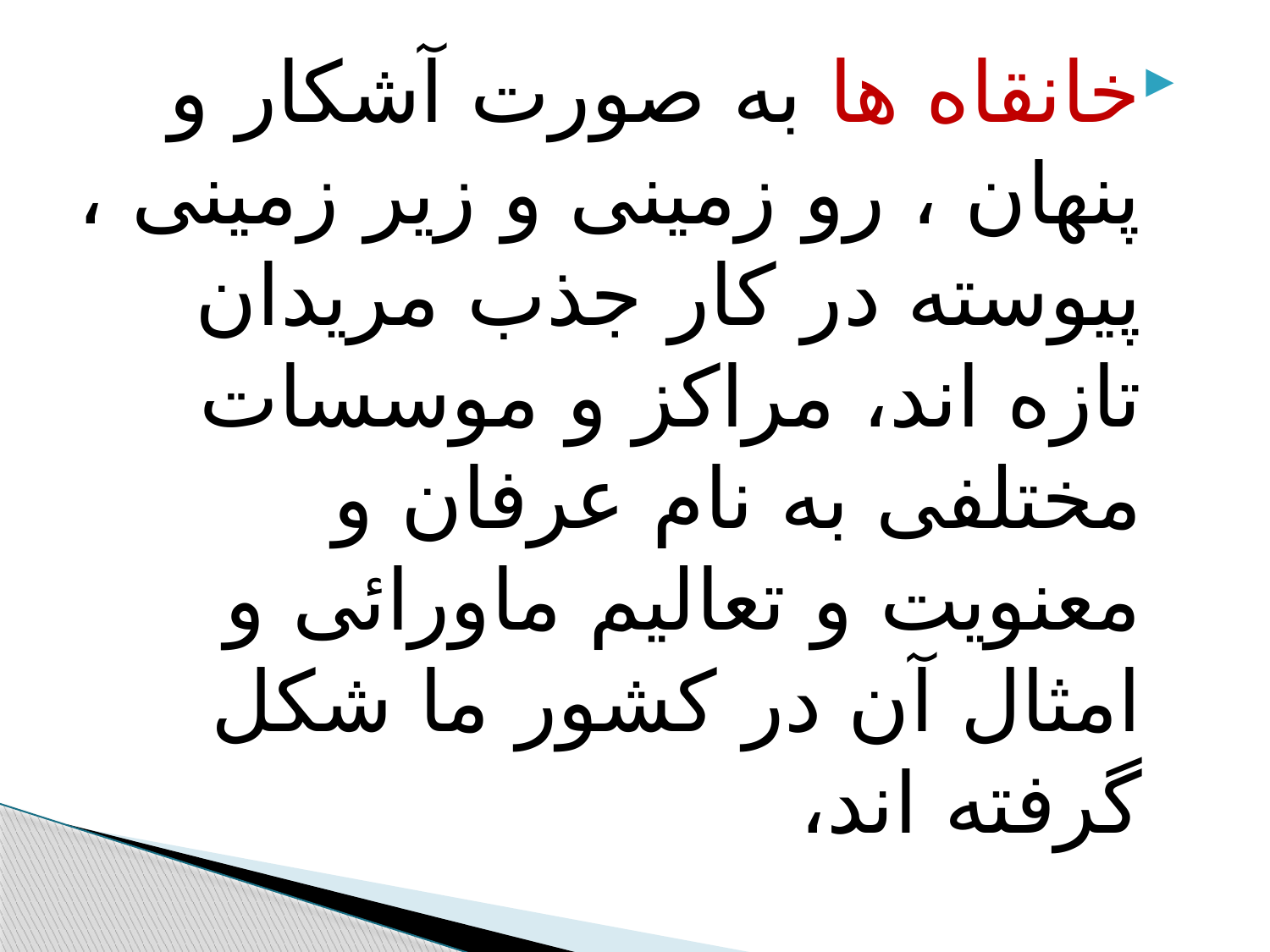

خانقاه ها به صورت آشکار و پنهان ، رو زمینی و زیر زمینی ، پیوسته در کار جذب مریدان تازه اند، مراکز و موسسات مختلفی به نام عرفان و معنویت و تعالیم ماورائی و امثال آن در کشور ما شکل گرفته اند،
#